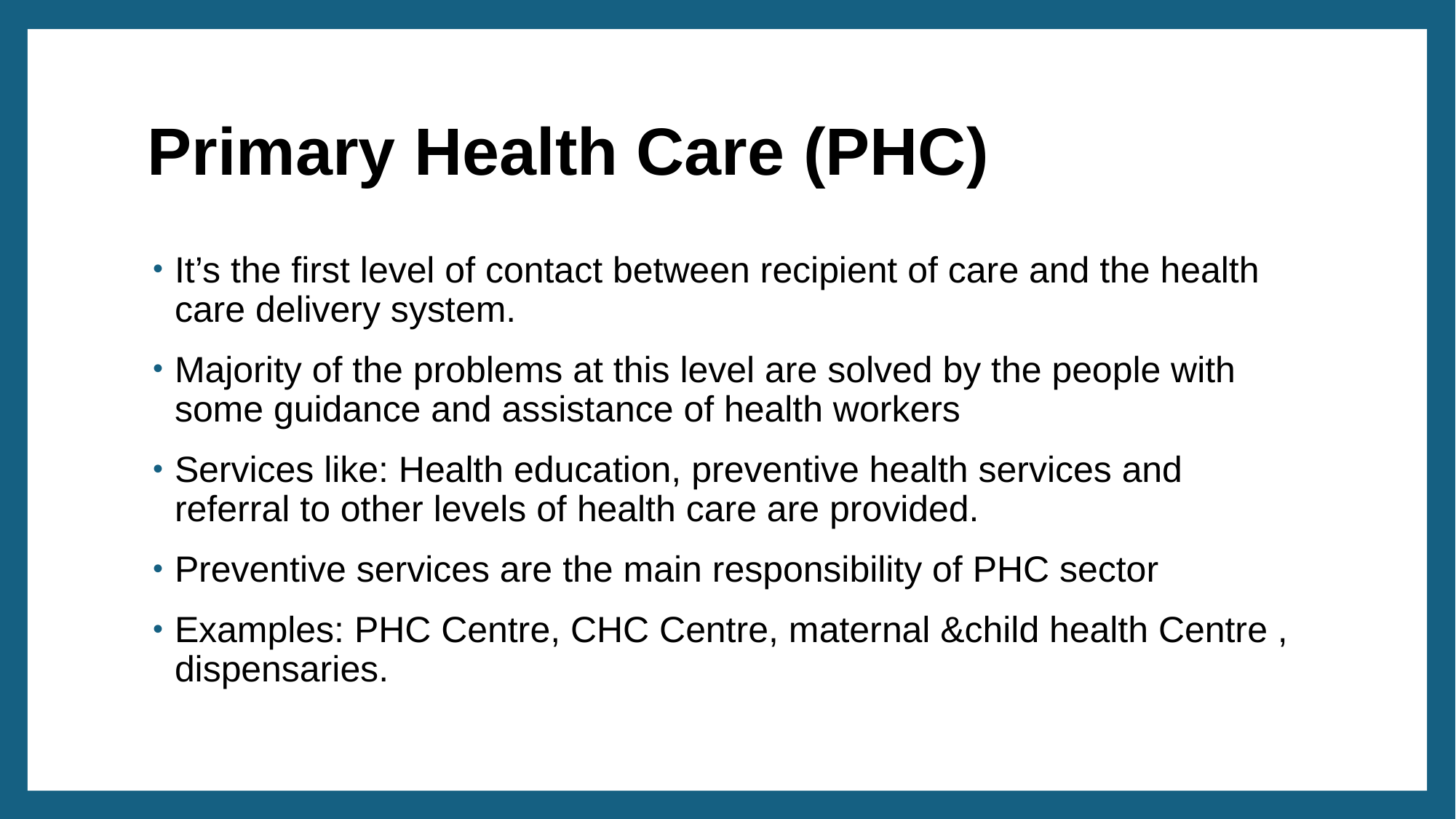

# Primary Health Care (PHC)
It’s the first level of contact between recipient of care and the health care delivery system.
Majority of the problems at this level are solved by the people with some guidance and assistance of health workers
Services like: Health education, preventive health services and referral to other levels of health care are provided.
Preventive services are the main responsibility of PHC sector
Examples: PHC Centre, CHC Centre, maternal &child health Centre , dispensaries.